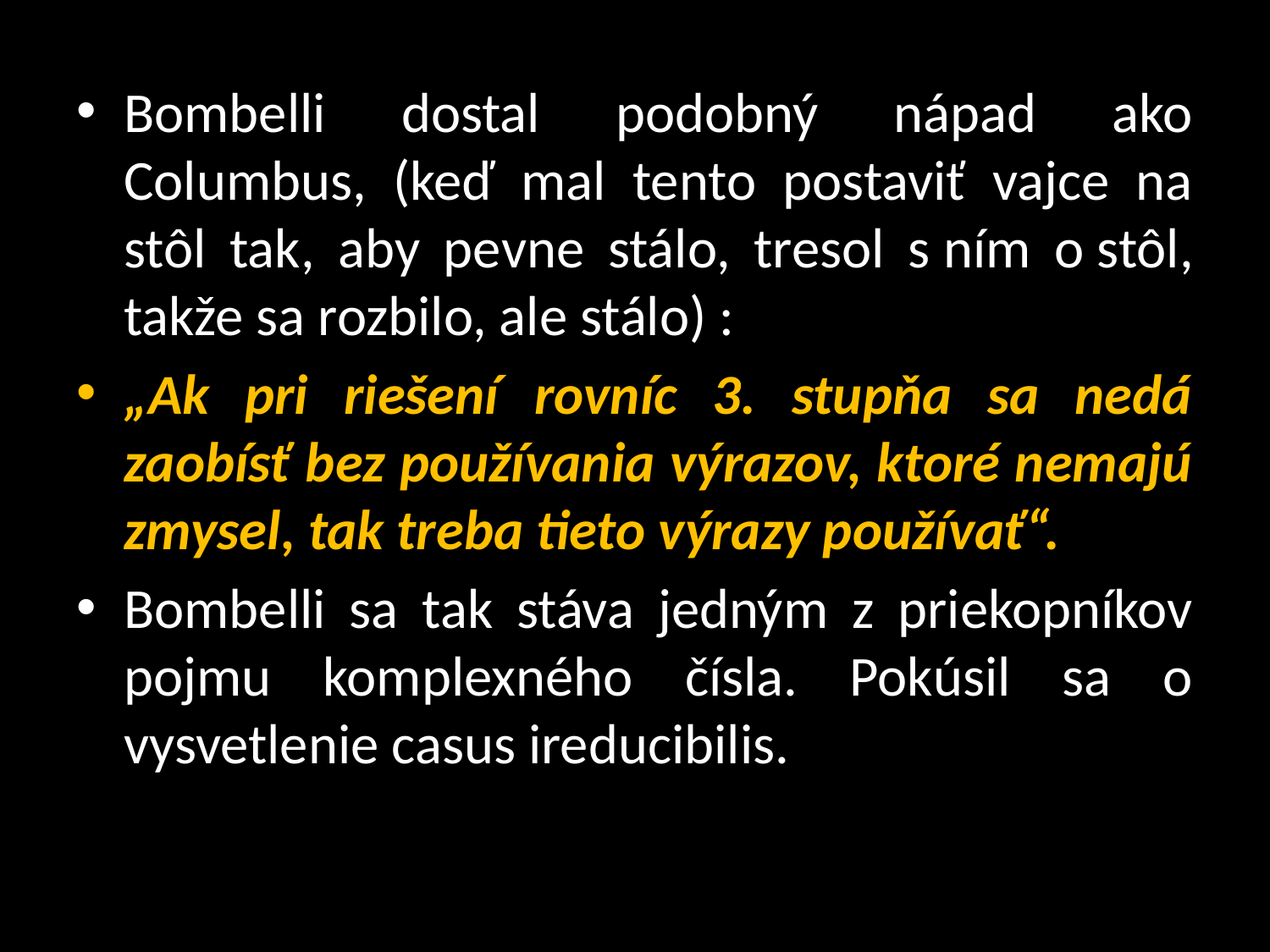

Bombelli dostal podobný nápad ako Columbus, (keď mal tento postaviť vajce na stôl tak, aby pevne stálo, tresol s ním o stôl, takže sa rozbilo, ale stálo) :
„Ak pri riešení rovníc 3. stupňa sa nedá zaobísť bez používania výrazov, ktoré nemajú zmysel, tak treba tieto výrazy používať“.
Bombelli sa tak stáva jedným z priekopníkov pojmu komplexného čísla. Pokúsil sa o vysvetlenie casus ireducibilis.